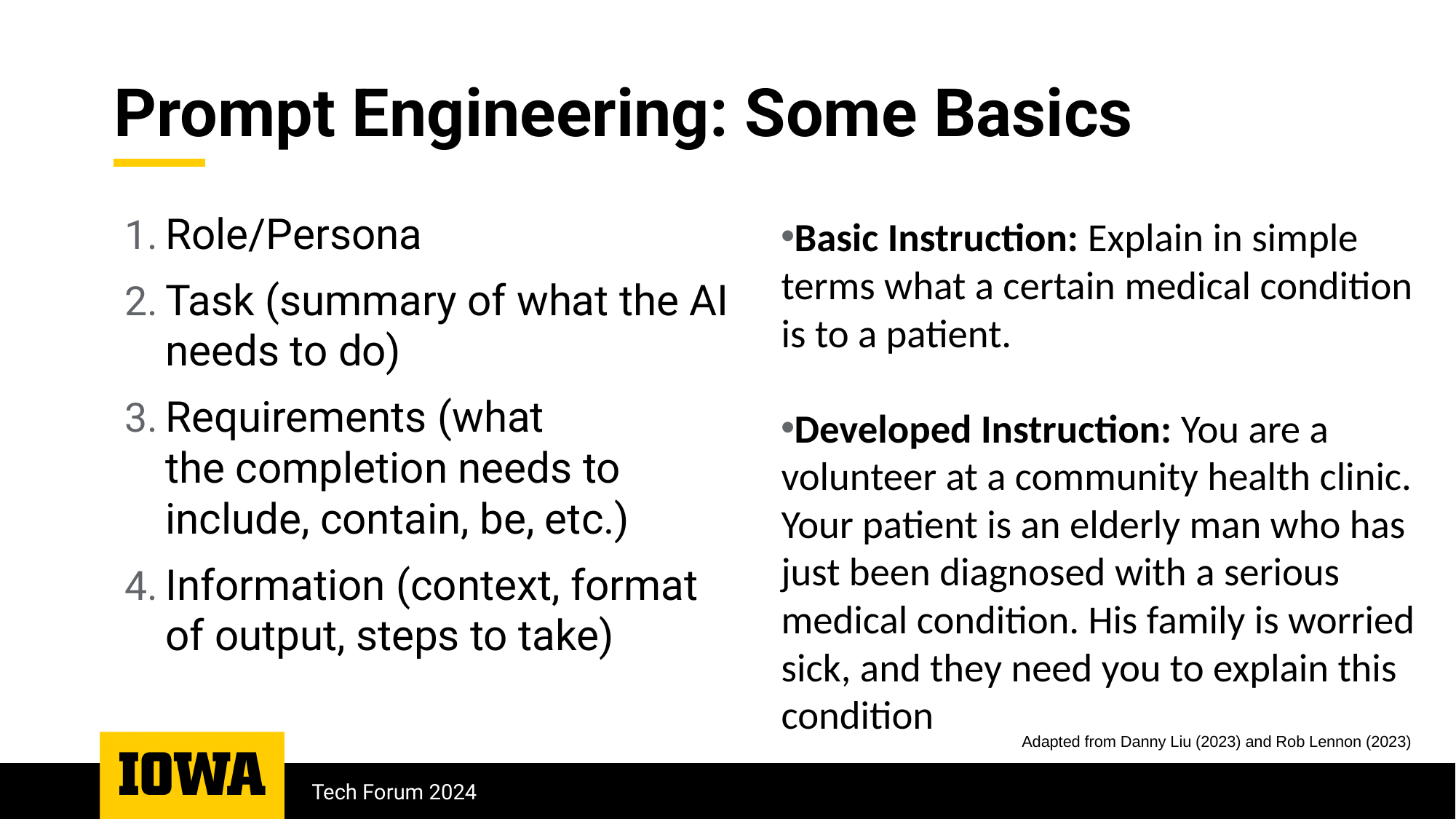

# Prompt Engineering: Some Basics
Role/Persona
Task (summary of what the AI needs to do)
Requirements (what the completion needs to include, contain, be, etc.)
Information (context, format of output, steps to take)

Basic Instruction: Explain in simple terms what a certain medical condition is to a patient.

Developed Instruction: You are a volunteer at a community health clinic. Your patient is an elderly man who has just been diagnosed with a serious medical condition. His family is worried sick, and they need you to explain this condition
Adapted from Danny Liu (2023) and Rob Lennon (2023)
Tech Forum 2024